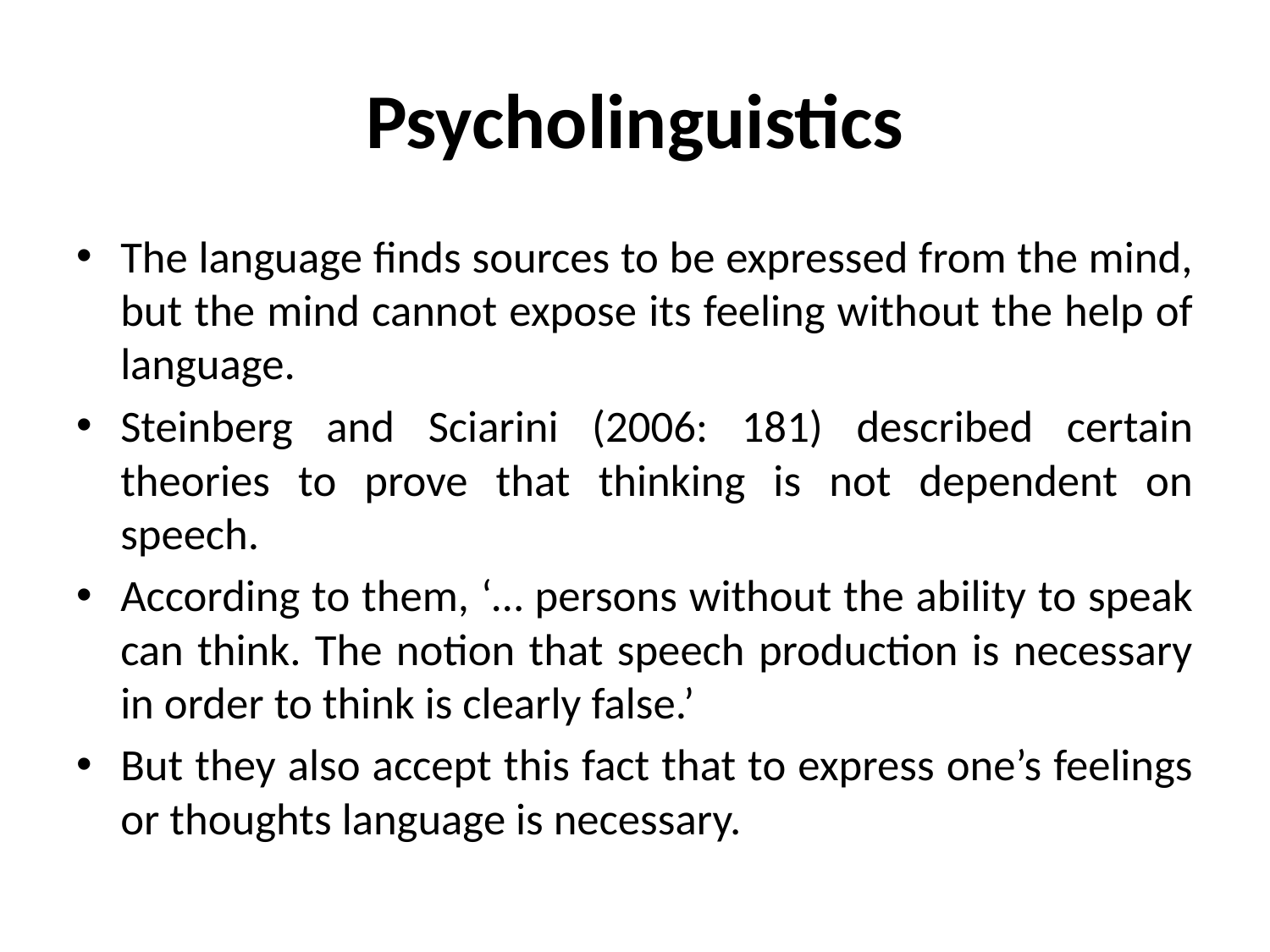

# Psycholinguistics
The language finds sources to be expressed from the mind, but the mind cannot expose its feeling without the help of language.
Steinberg and Sciarini (2006: 181) described certain theories to prove that thinking is not dependent on speech.
According to them, ‘… persons without the ability to speak can think. The notion that speech production is necessary in order to think is clearly false.’
But they also accept this fact that to express one’s feelings or thoughts language is necessary.